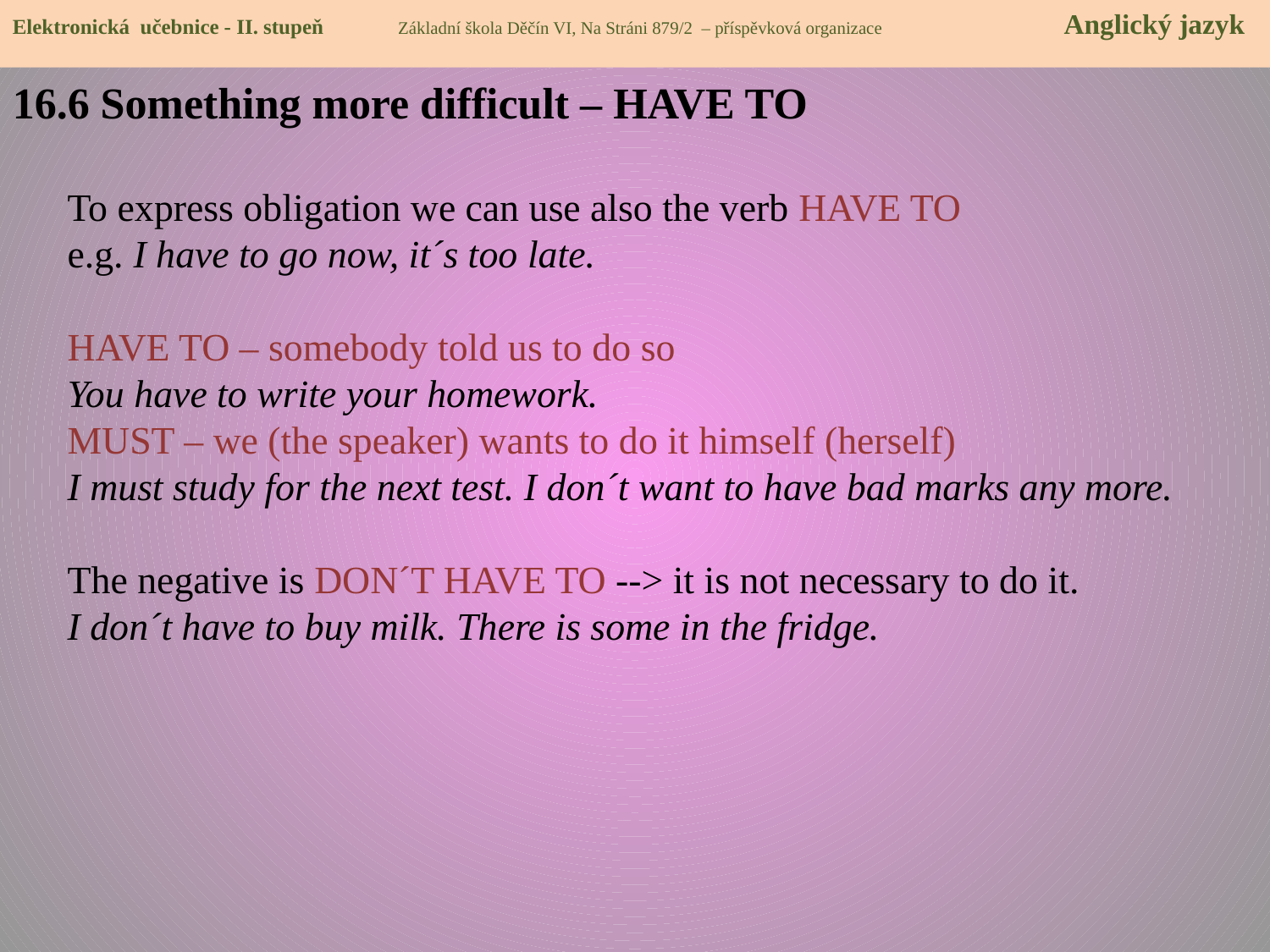

Elektronická  učebnice - II. stupeň              Základní škola Děčín VI, Na Stráni 879/2  – příspěvková organizace                                	        Anglický jazyk

16.6 Something more difficult – HAVE TO
To express obligation we can use also the verb HAVE TO
e.g. I have to go now, it´s too late.

HAVE TO – somebody told us to do so
You have to write your homework.
MUST – we (the speaker) wants to do it himself (herself)
I must study for the next test. I don´t want to have bad marks any more.

The negative is DON´T HAVE TO --> it is not necessary to do it.
I don´t have to buy milk. There is some in the fridge.